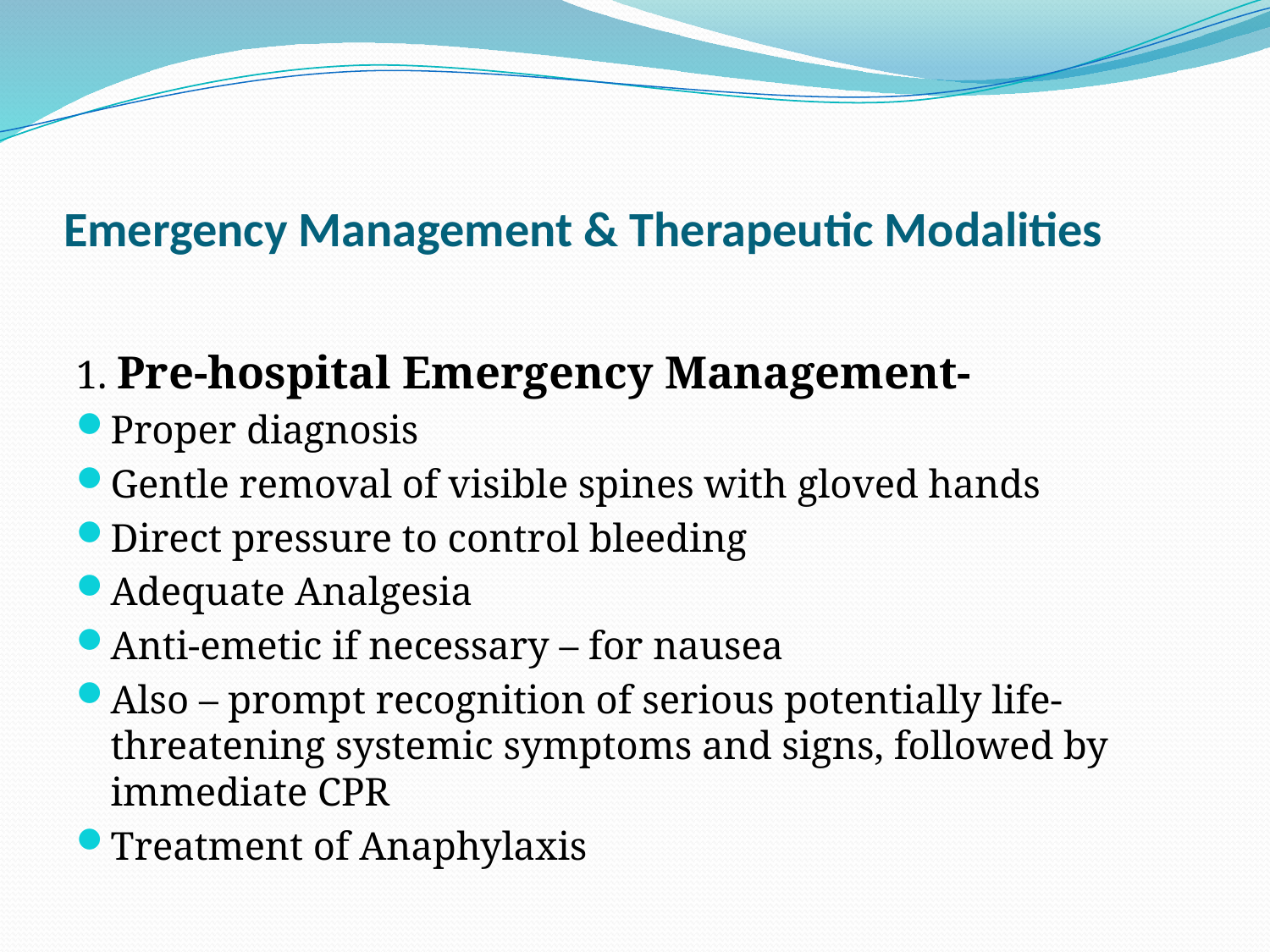

# Emergency Management & Therapeutic Modalities
1. Pre-hospital Emergency Management-
Proper diagnosis
Gentle removal of visible spines with gloved hands
Direct pressure to control bleeding
Adequate Analgesia
Anti-emetic if necessary – for nausea
Also – prompt recognition of serious potentially life-threatening systemic symptoms and signs, followed by immediate CPR
Treatment of Anaphylaxis